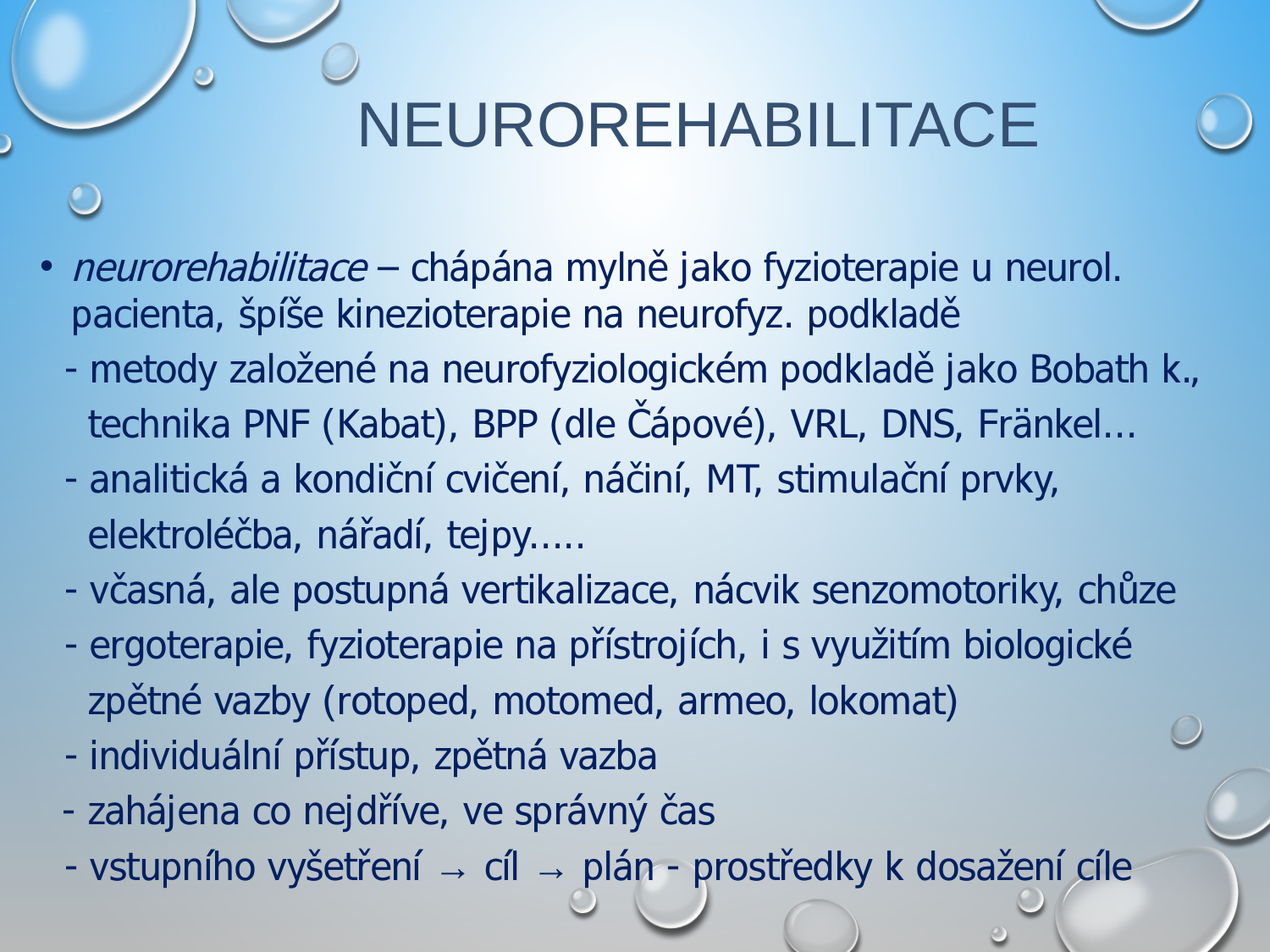

# NEUROREHABILITACE
neurorehabilitace – chápána mylně jako fyzioterapie u neurol. pacienta, špíše kinezioterapie na neurofyz. podkladě
  - metody založené na neurofyziologickém podkladě jako Bobath k.,
    technika PNF (Kabat), BPP (dle Čápové), VRL, DNS, Fränkel...
  - analitická a kondiční cvičení, náčiní, MT, stimulační prvky,
    elektroléčba, nářadí, tejpy.....
  - včasná, ale postupná vertikalizace, nácvik senzomotoriky, chůze
  - ergoterapie, fyzioterapie na přístrojích, i s využitím biologické
    zpětné vazby (rotoped, motomed, armeo, lokomat)
  - individuální přístup, zpětná vazba
  - zahájena co nejdříve, ve správný čas
  - vstupního vyšetření → cíl → plán - prostředky k dosažení cíle